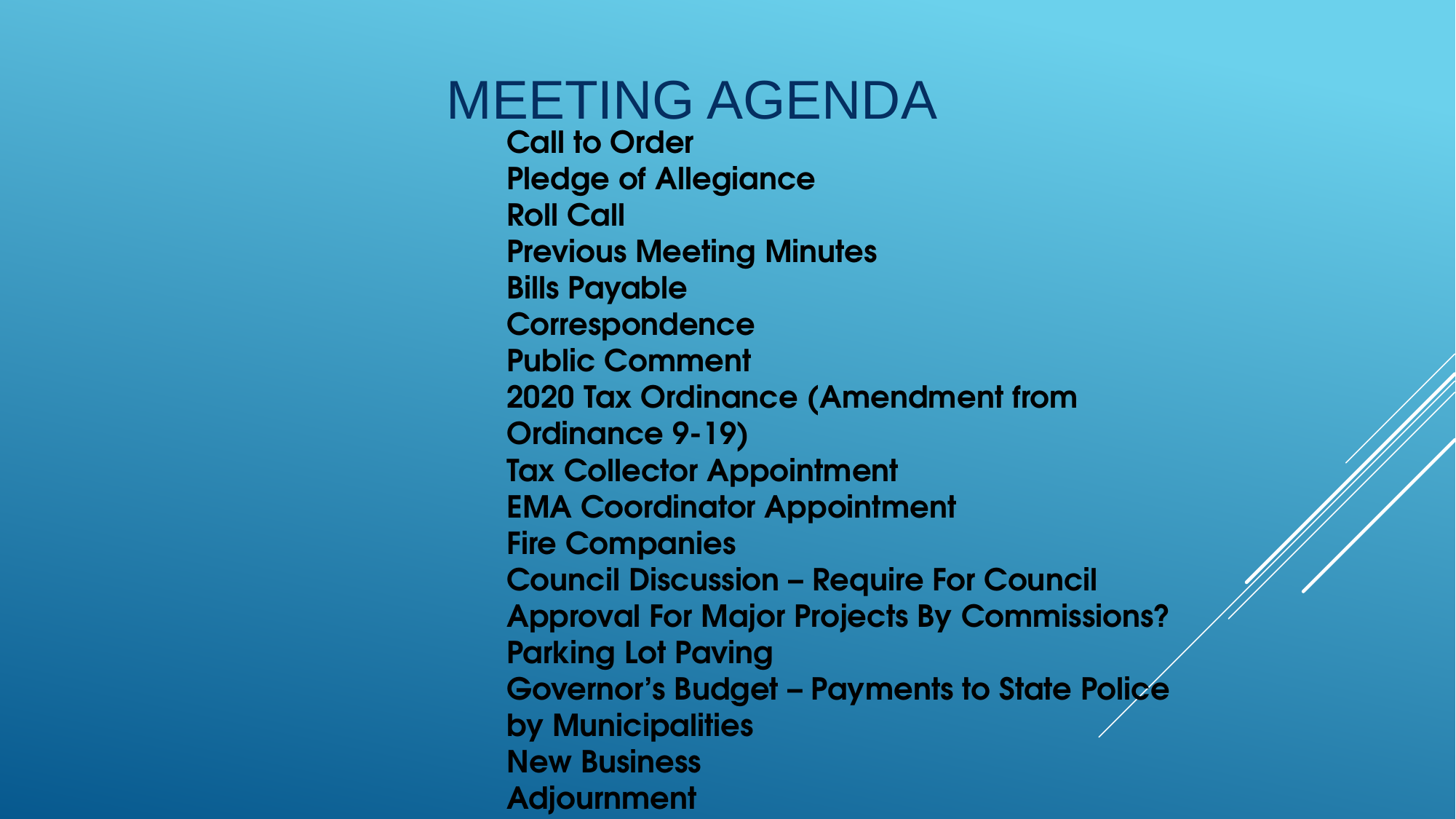

# Meeting Agenda
Call to Order
Pledge of Allegiance
Roll Call
Previous Meeting Minutes
Bills Payable
Correspondence
Public Comment
2020 Tax Ordinance (Amendment from Ordinance 9-19)
Tax Collector Appointment
EMA Coordinator Appointment
Fire Companies
Council Discussion – Require For Council Approval For Major Projects By Commissions?
Parking Lot Paving
Governor’s Budget – Payments to State Police by Municipalities
New Business
Adjournment